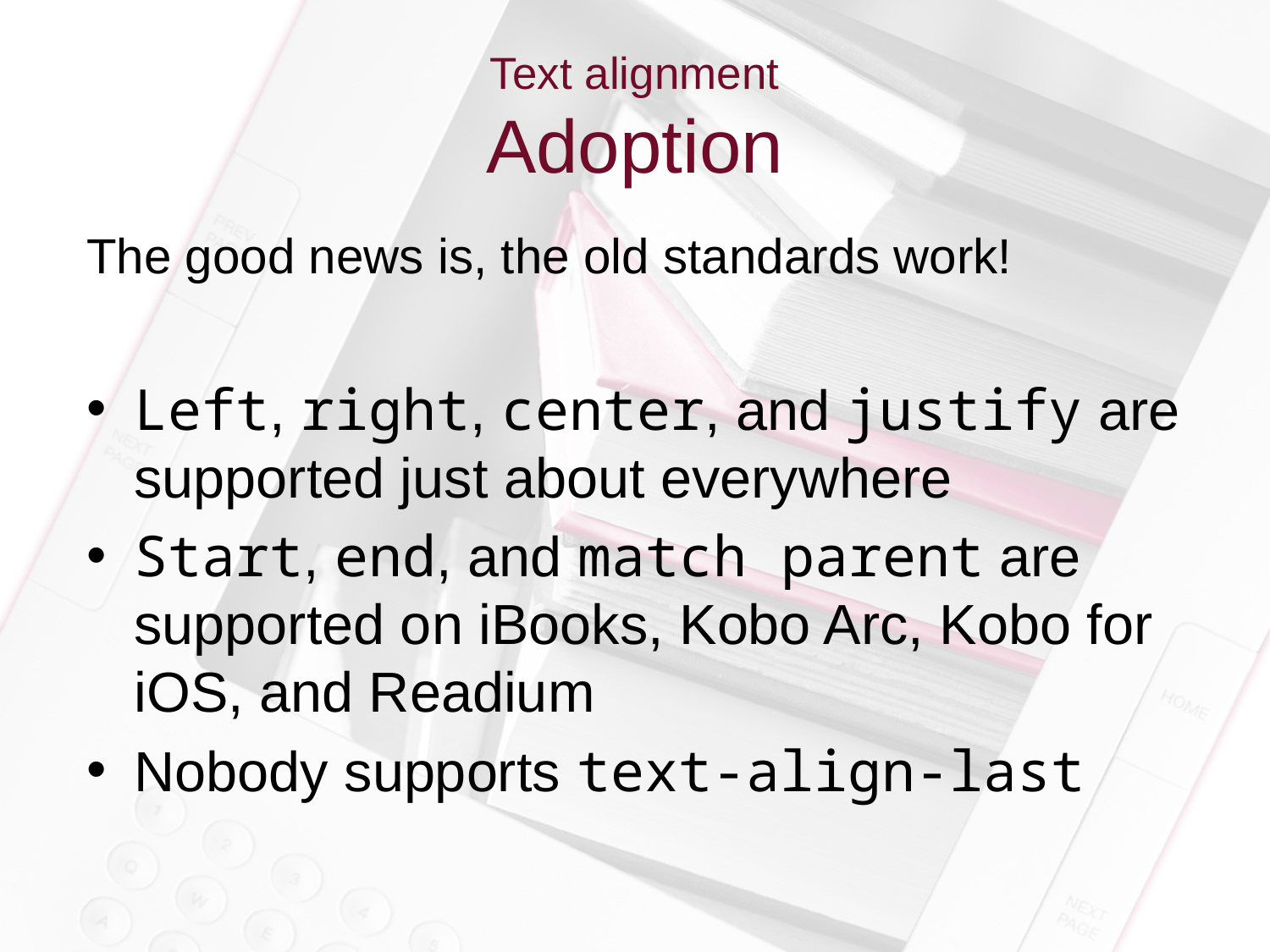

Text alignment
Adoption

The good news is, the old standards work!

Left, right, center, and justify are supported just about everywhere
Start, end, and match parent are supported on iBooks, Kobo Arc, Kobo for iOS, and Readium
Nobody supports text-align-last